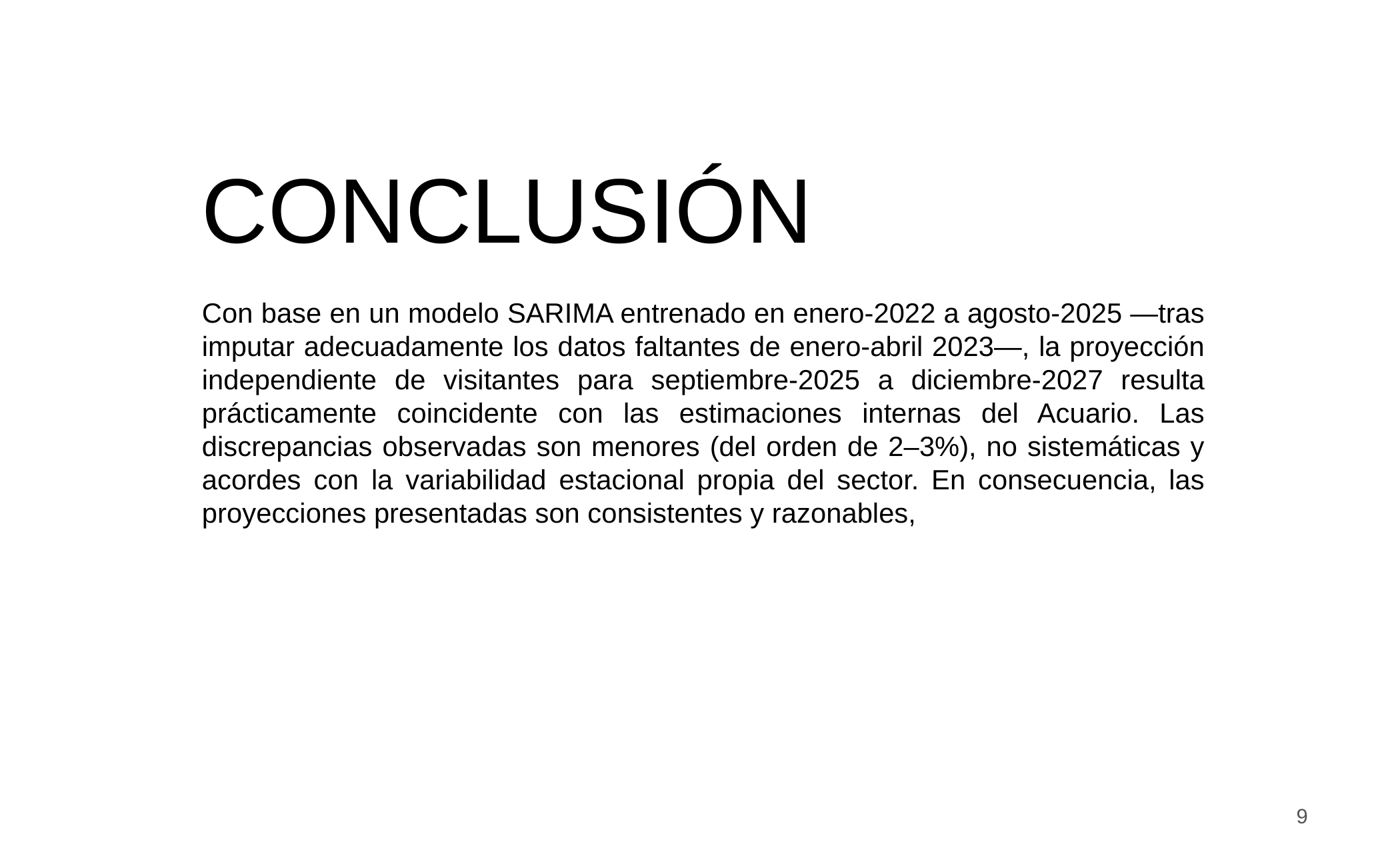

CONCLUSIÓN
Con base en un modelo SARIMA entrenado en enero-2022 a agosto-2025 —tras imputar adecuadamente los datos faltantes de enero-abril 2023—, la proyección independiente de visitantes para septiembre-2025 a diciembre-2027 resulta prácticamente coincidente con las estimaciones internas del Acuario. Las discrepancias observadas son menores (del orden de 2–3%), no sistemáticas y acordes con la variabilidad estacional propia del sector. En consecuencia, las proyecciones presentadas son consistentes y razonables,
9